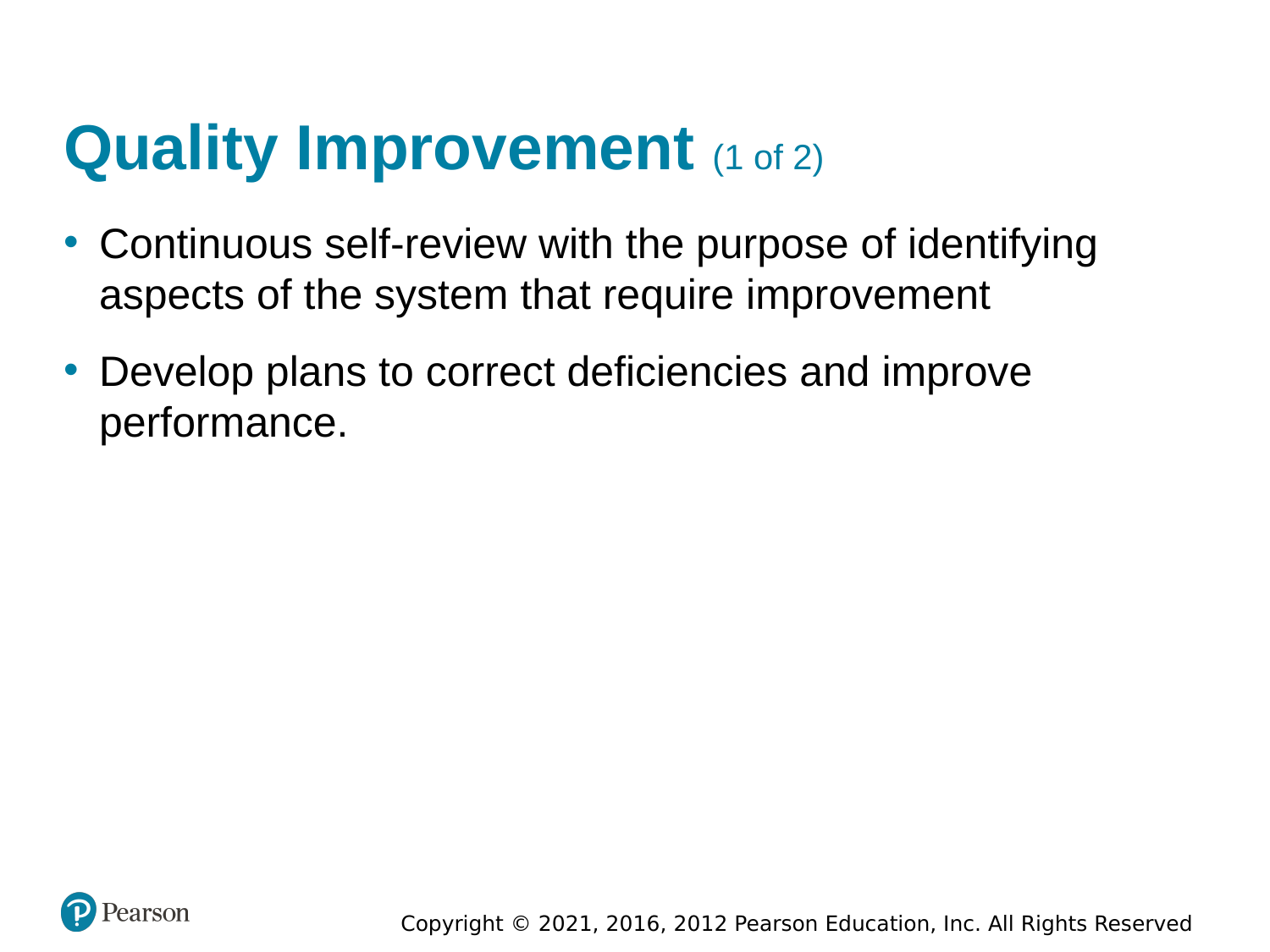

# Quality Improvement (1 of 2)
Continuous self-review with the purpose of identifying aspects of the system that require improvement
Develop plans to correct deficiencies and improve performance.